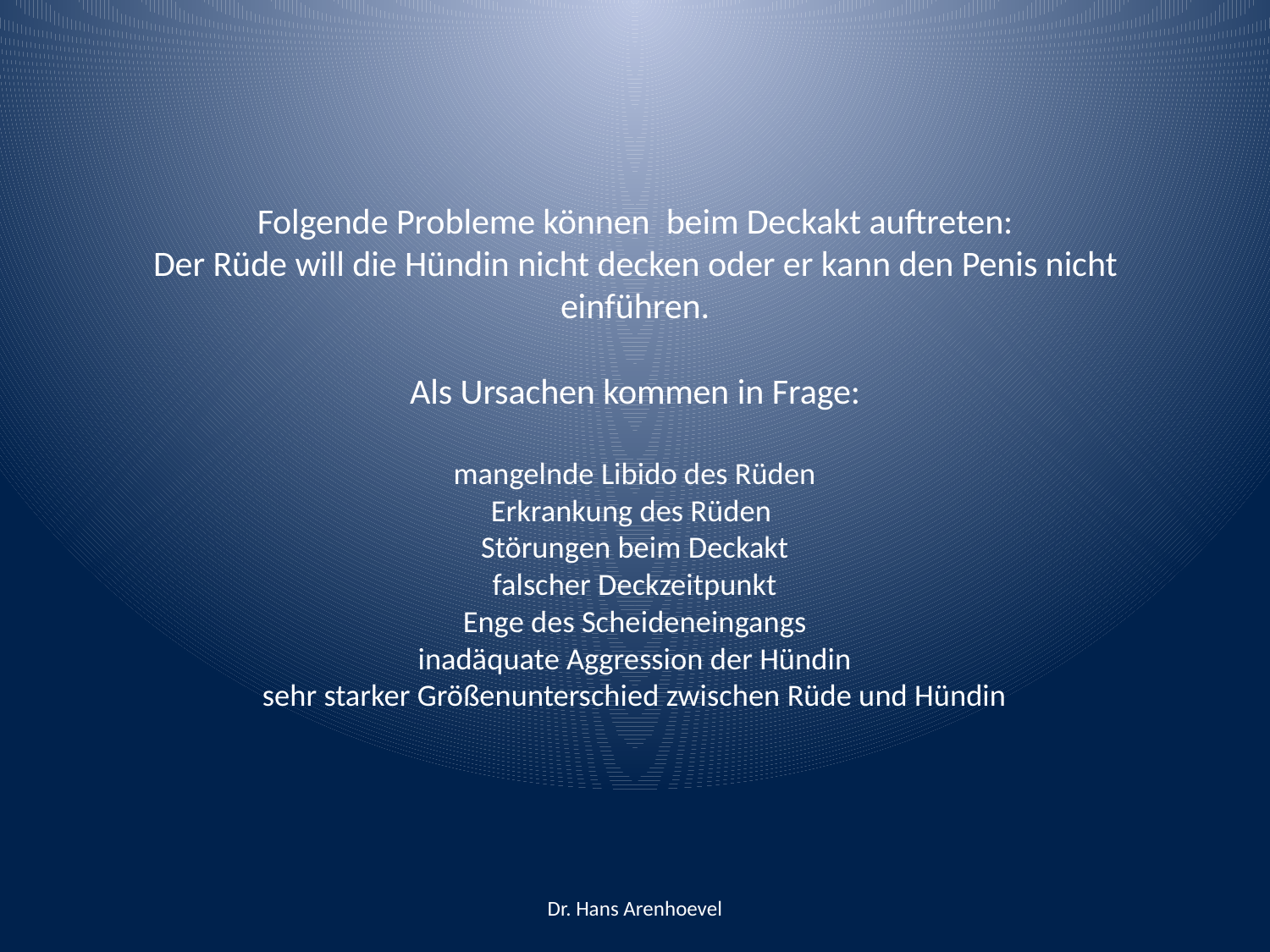

# Folgende Probleme können  beim Deckakt auftreten: Der Rüde will die Hündin nicht decken oder er kann den Penis nicht einführen. Als Ursachen kommen in Frage: mangelnde Libido des Rüden Erkrankung des Rüden Störungen beim Deckakt falscher Deckzeitpunkt Enge des Scheideneingangs inadäquate Aggression der Hündin sehr starker Größenunterschied zwischen Rüde und Hündin
Dr. Hans Arenhoevel